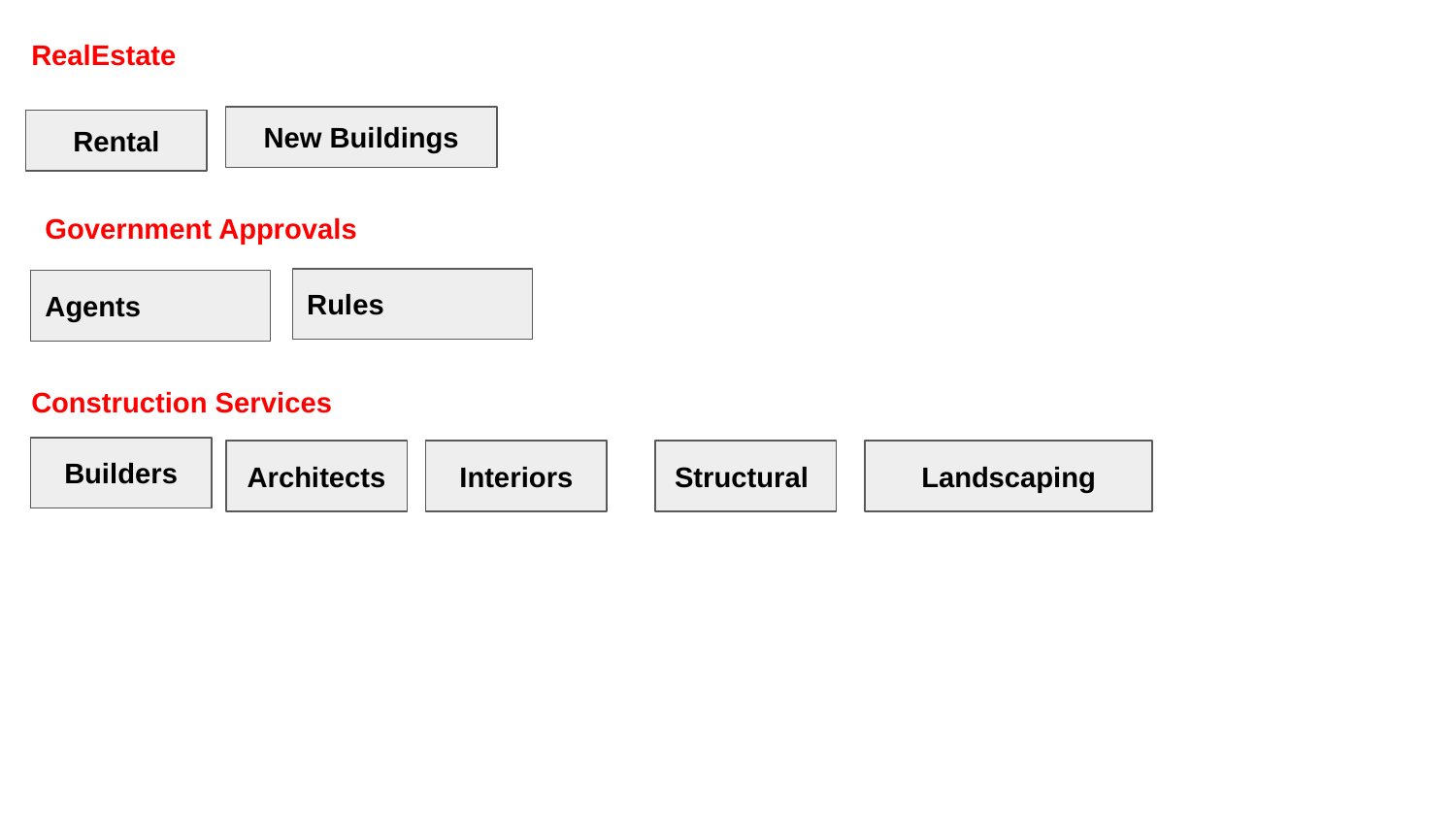

RealEstate
New Buildings
Rental
Government Approvals
Rules
Agents
Construction Services
Builders
Architects
Interiors
Structural
Landscaping